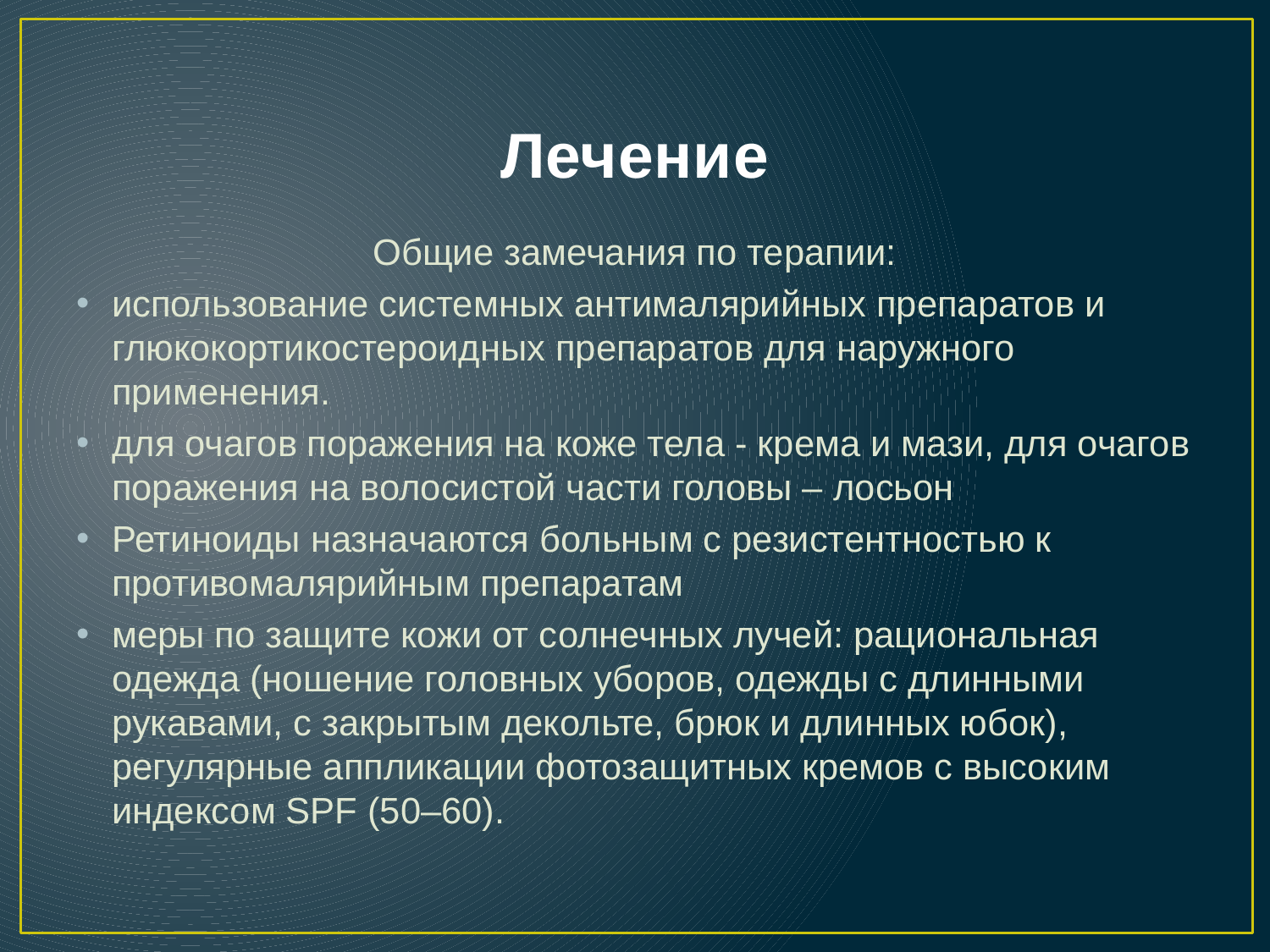

# Лечение
Общие замечания по терапии:
использование системных антималярийных препаратов и глюкокортикостероидных препаратов для наружного применения.
для очагов поражения на коже тела - крема и мази, для очагов поражения на волосистой части головы – лосьон
Ретиноиды назначаются больным с резистентностью к противомалярийным препаратам
меры по защите кожи от солнечных лучей: рациональная одежда (ношение головных уборов, одежды с длинными рукавами, с закрытым декольте, брюк и длинных юбок), регулярные аппликации фотозащитных кремов с высоким индексом SPF (50–60).